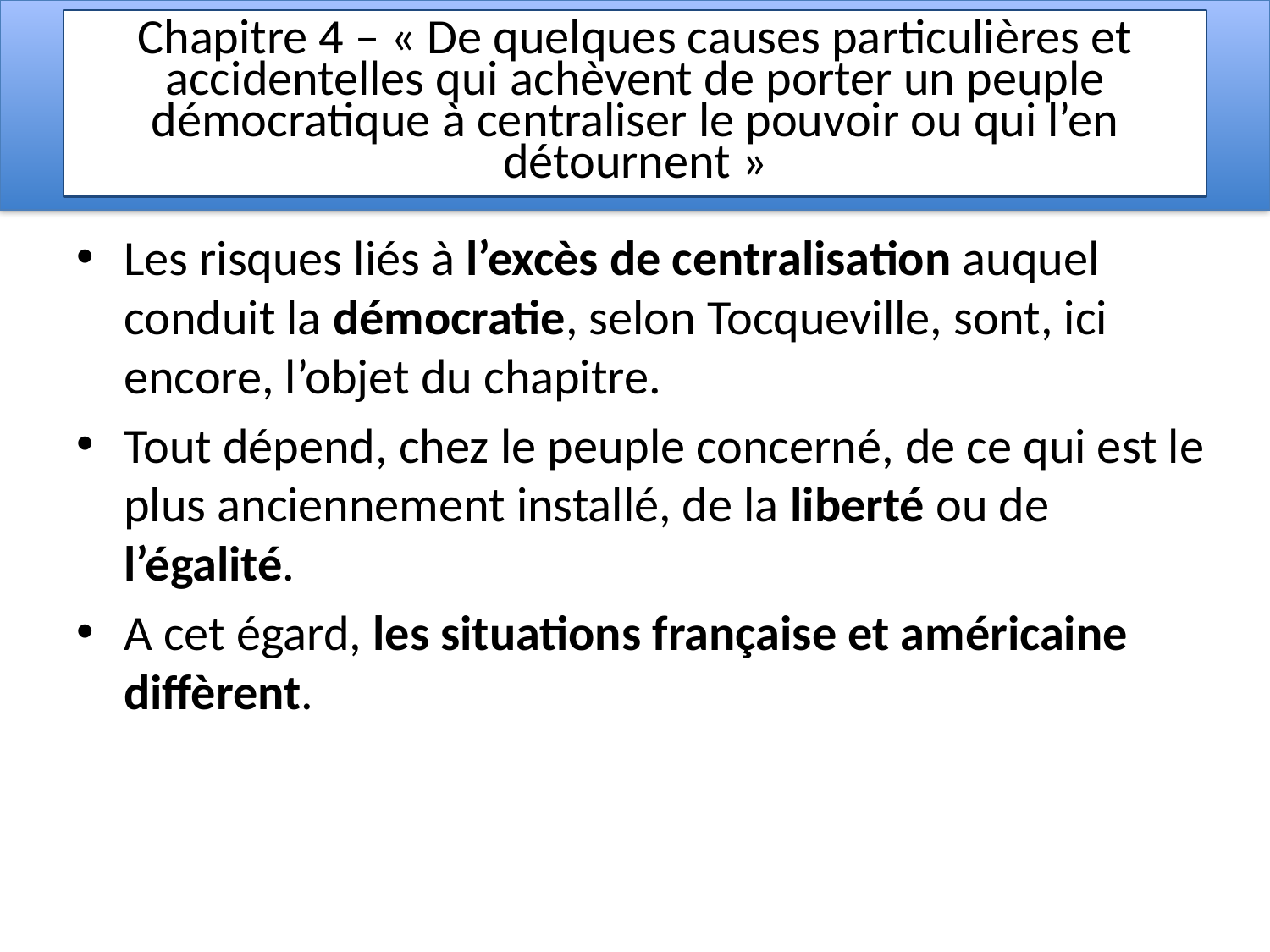

# Chapitre 4 – « De quelques causes particulières et accidentelles qui achèvent de porter un peuple démocratique à centraliser le pouvoir ou qui l’en détournent »
Les risques liés à l’excès de centralisation auquel conduit la démocratie, selon Tocqueville, sont, ici encore, l’objet du chapitre.
Tout dépend, chez le peuple concerné, de ce qui est le plus anciennement installé, de la liberté ou de l’égalité.
A cet égard, les situations française et américaine diffèrent.